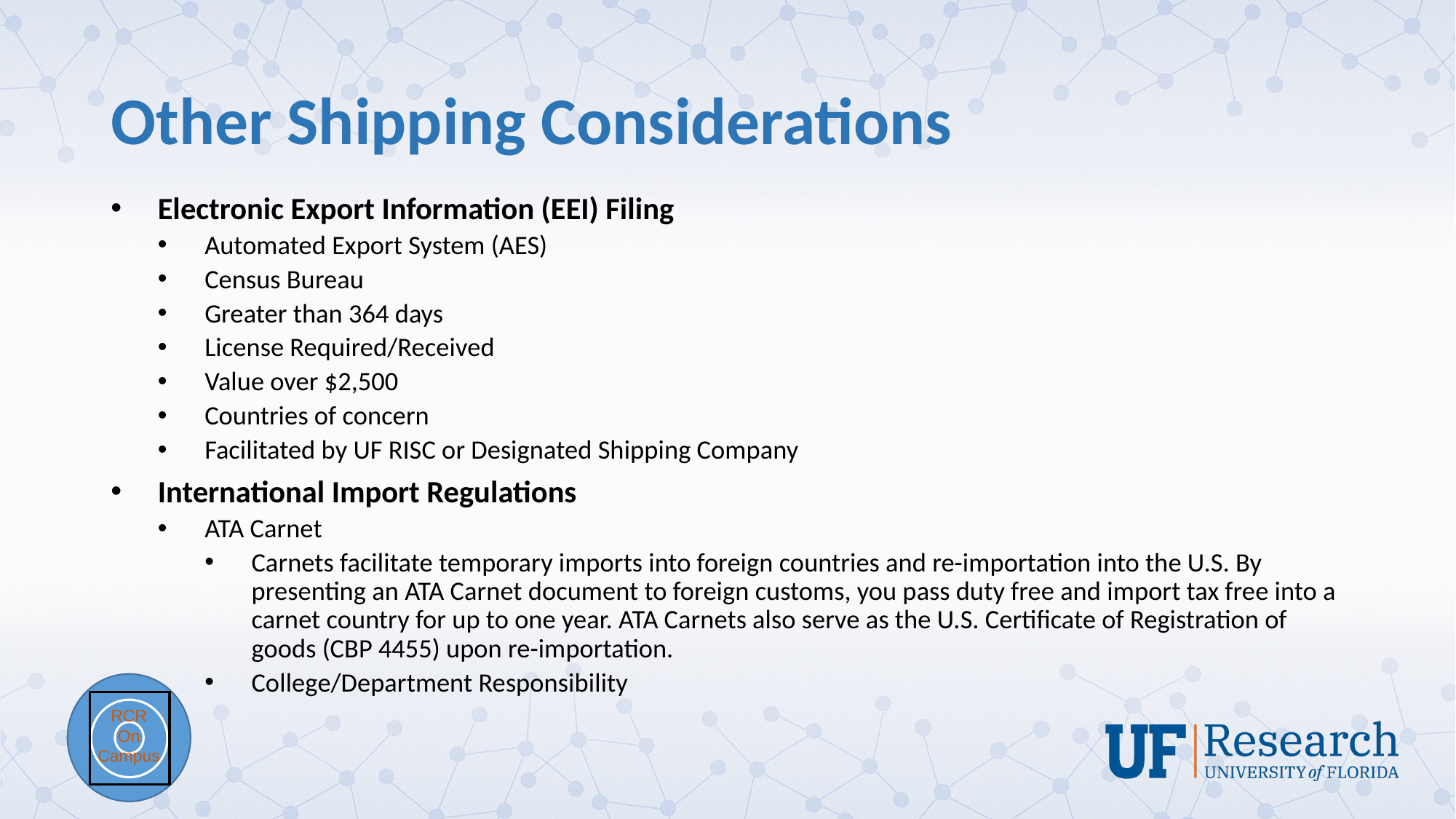

# Other Shipping Considerations
Electronic Export Information (EEI) Filing
Automated Export System (AES)
Census Bureau
Greater than 364 days
License Required/Received
Value over $2,500
Countries of concern
Facilitated by UF RISC or Designated Shipping Company
International Import Regulations
ATA Carnet
Carnets facilitate temporary imports into foreign countries and re-importation into the U.S. By presenting an ATA Carnet document to foreign customs, you pass duty free and import tax free into a carnet country for up to one year. ATA Carnets also serve as the U.S. Certificate of Registration of goods (CBP 4455) upon re-importation.
College/Department Responsibility